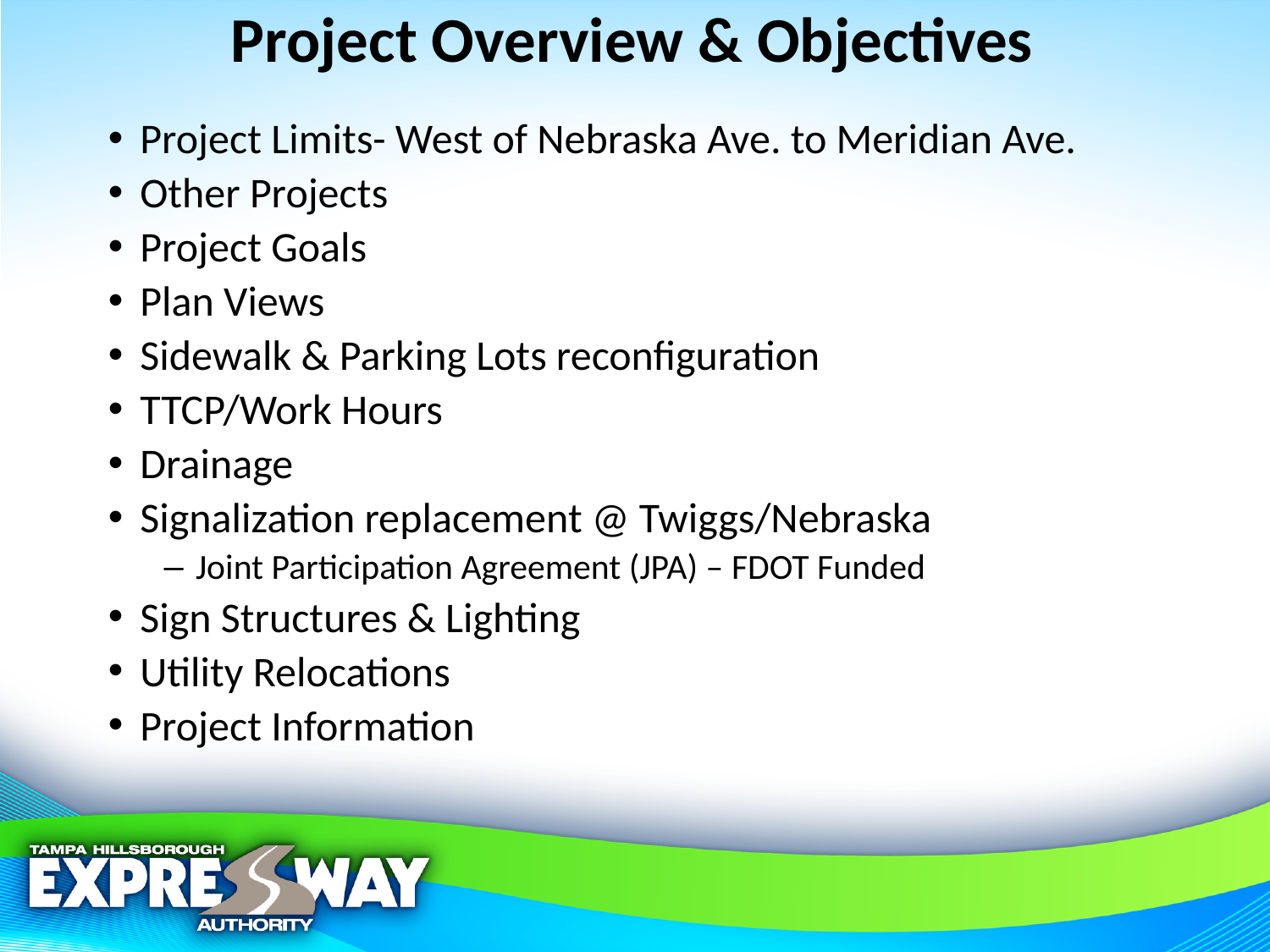

# Project Overview & Objectives
Project Limits- West of Nebraska Ave. to Meridian Ave.
Other Projects
Project Goals
Plan Views
Sidewalk & Parking Lots reconfiguration
TTCP/Work Hours
Drainage
Signalization replacement @ Twiggs/Nebraska
Joint Participation Agreement (JPA) – FDOT Funded
Sign Structures & Lighting
Utility Relocations
Project Information